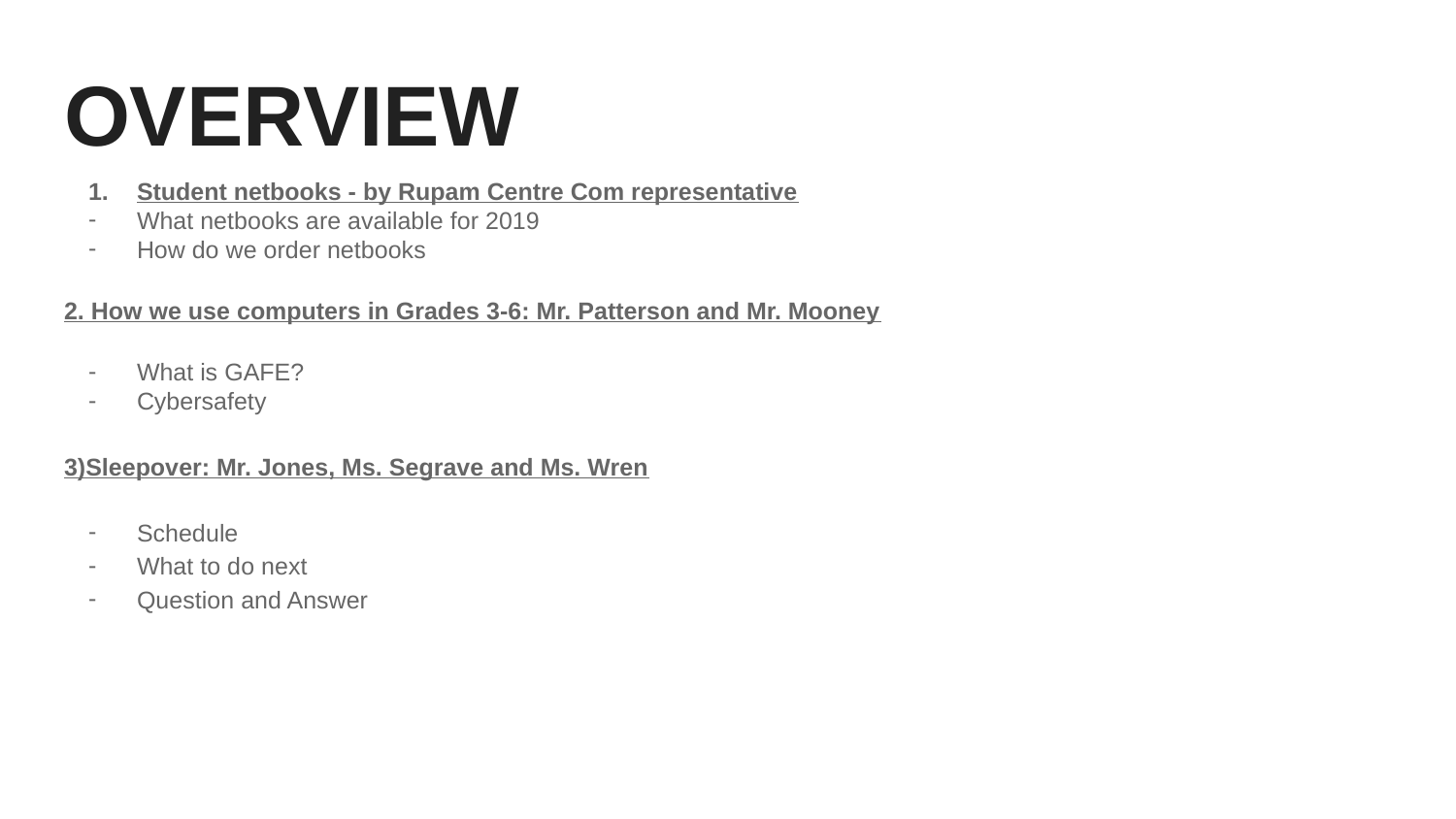

# OVERVIEW
Student netbooks - by Rupam Centre Com representative
What netbooks are available for 2019
How do we order netbooks
2. How we use computers in Grades 3-6: Mr. Patterson and Mr. Mooney
What is GAFE?
Cybersafety
3)Sleepover: Mr. Jones, Ms. Segrave and Ms. Wren
Schedule
What to do next
Question and Answer